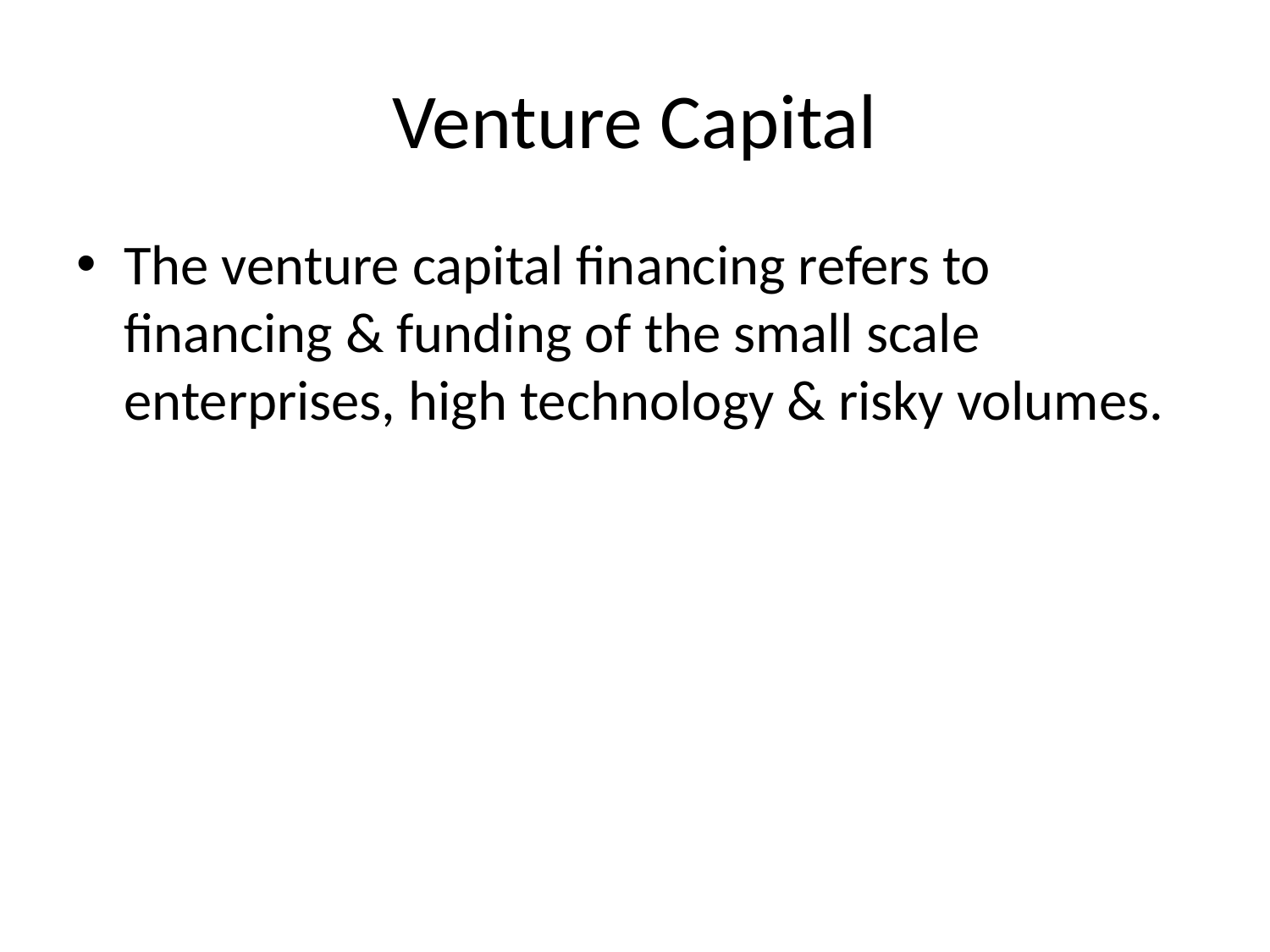

# Venture Capital
The venture capital financing refers to financing & funding of the small scale enterprises, high technology & risky volumes.